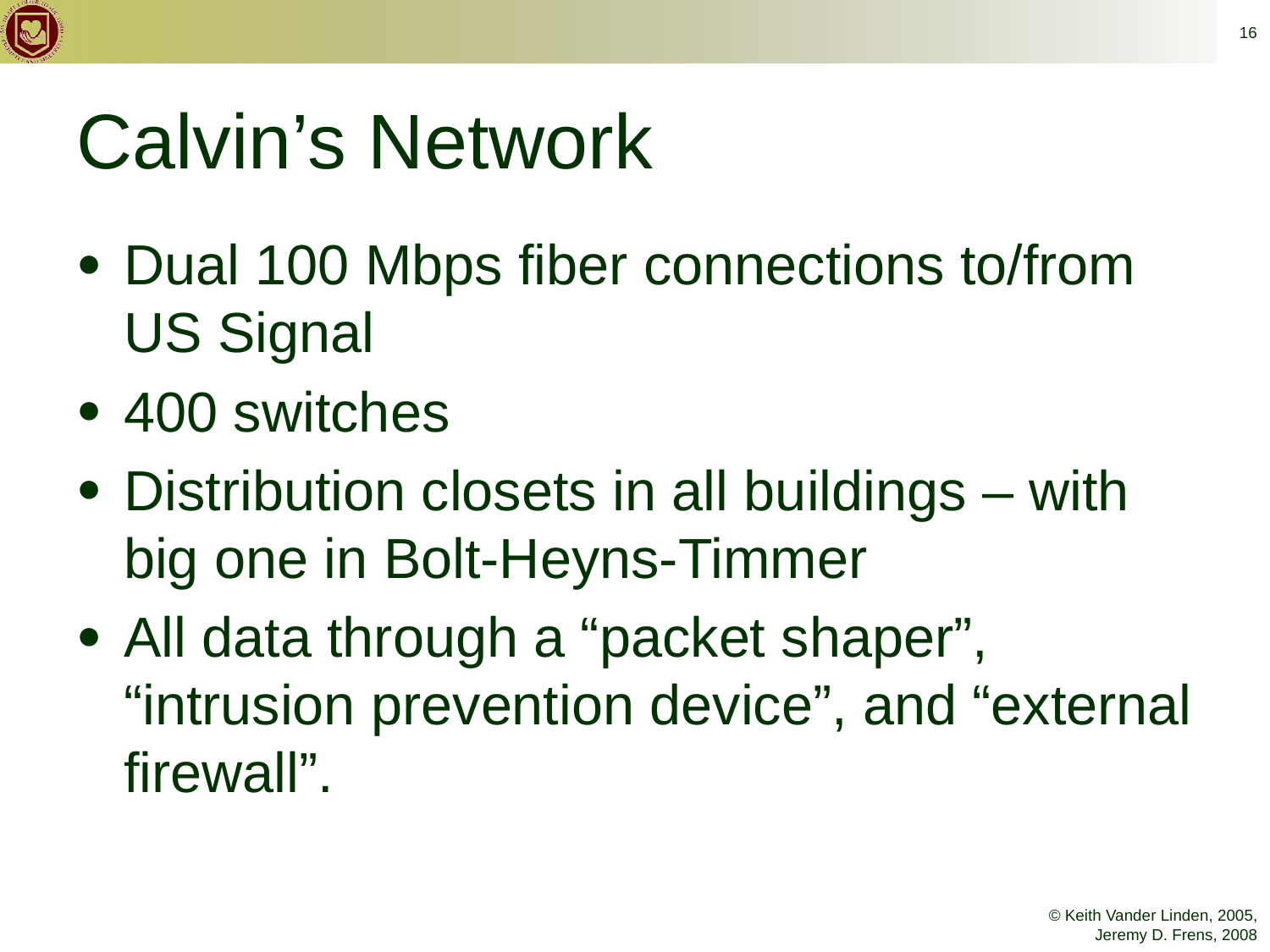

16
# Calvin’s Network
Dual 100 Mbps fiber connections to/from US Signal
400 switches
Distribution closets in all buildings – with big one in Bolt-Heyns-Timmer
All data through a “packet shaper”, “intrusion prevention device”, and “external firewall”.